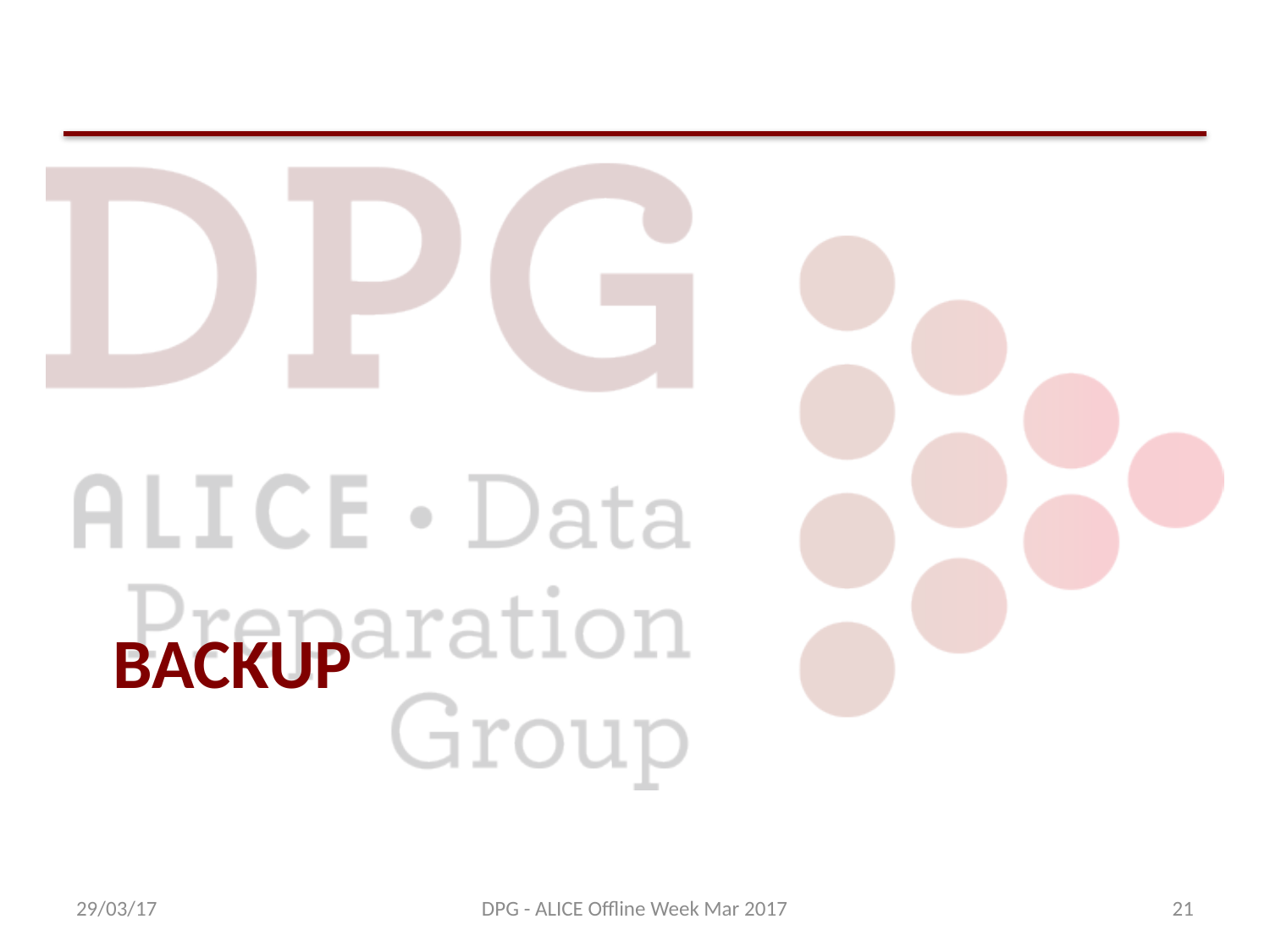

# BACKUP
29/03/17
DPG - ALICE Offline Week Mar 2017
21